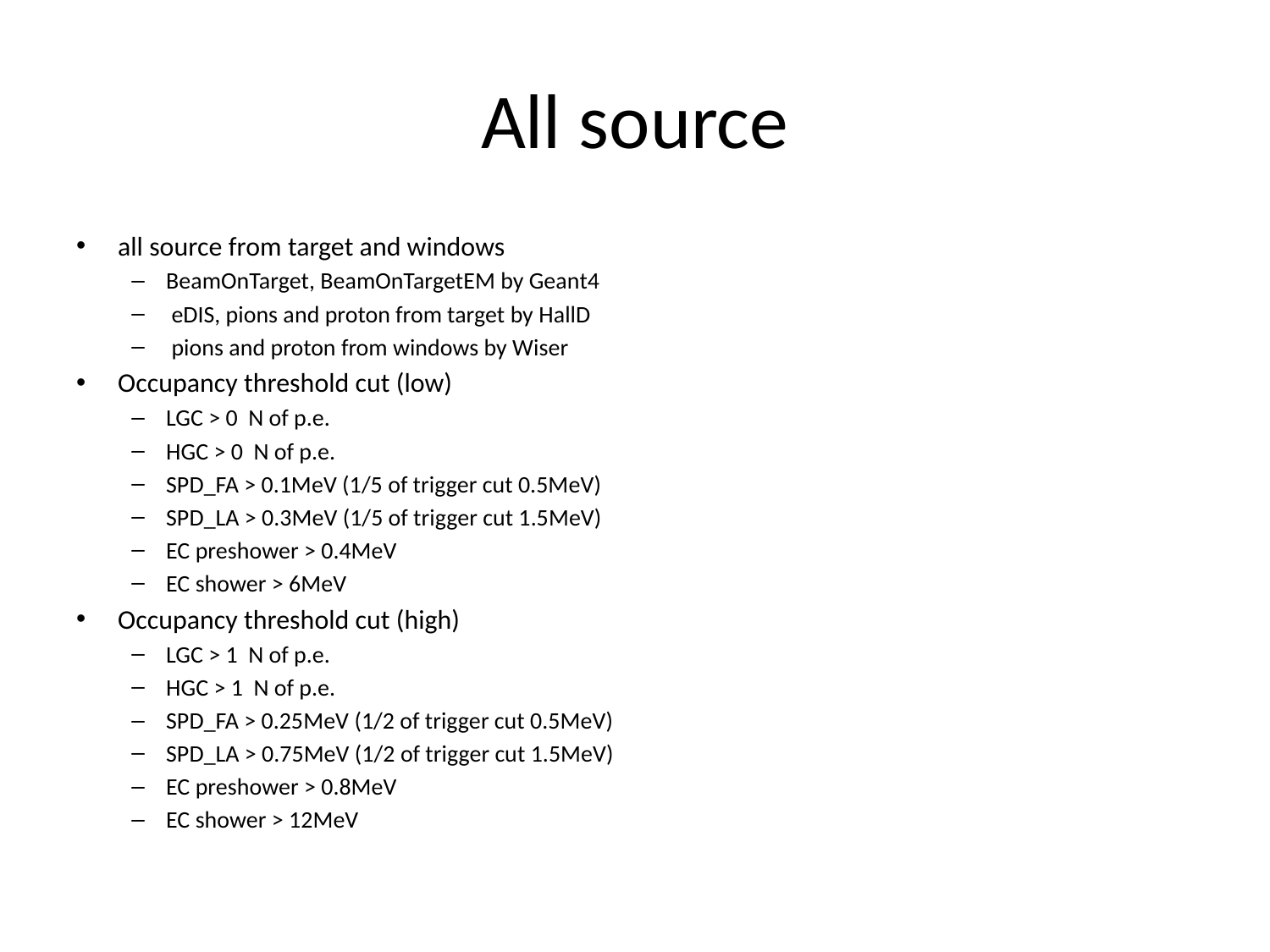

# All source
all source from target and windows
BeamOnTarget, BeamOnTargetEM by Geant4
 eDIS, pions and proton from target by HallD
 pions and proton from windows by Wiser
Occupancy threshold cut (low)
LGC > 0  N of p.e.
HGC > 0  N of p.e.
SPD_FA > 0.1MeV (1/5 of trigger cut 0.5MeV)
SPD_LA > 0.3MeV (1/5 of trigger cut 1.5MeV)
EC preshower > 0.4MeV
EC shower > 6MeV
Occupancy threshold cut (high)
LGC > 1  N of p.e.
HGC > 1  N of p.e.
SPD_FA > 0.25MeV (1/2 of trigger cut 0.5MeV)
SPD_LA > 0.75MeV (1/2 of trigger cut 1.5MeV)
EC preshower > 0.8MeV
EC shower > 12MeV